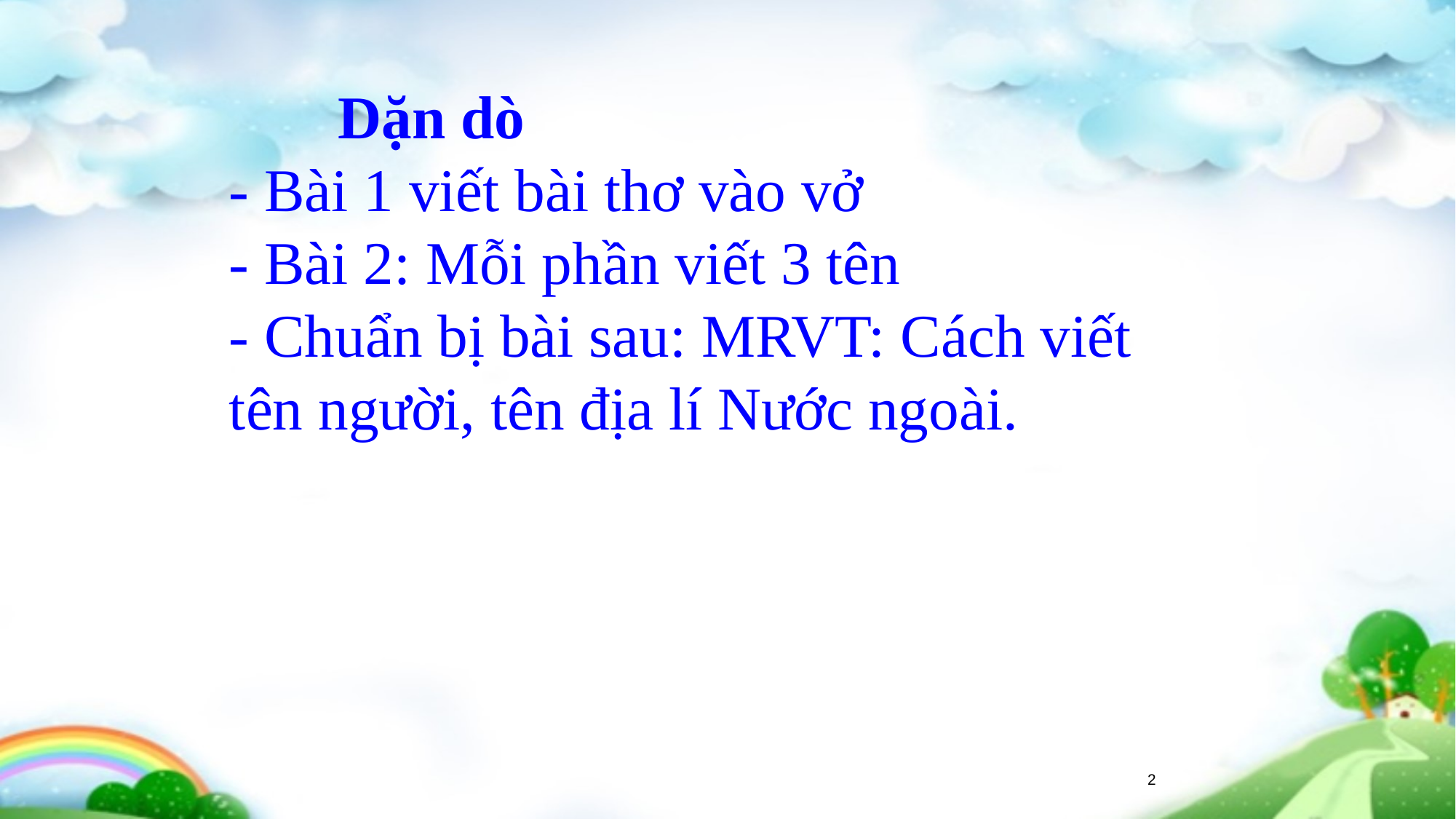

Dặn dò
- Bài 1 viết bài thơ vào vở
- Bài 2: Mỗi phần viết 3 tên
- Chuẩn bị bài sau: MRVT: Cách viết tên người, tên địa lí Nước ngoài.
2